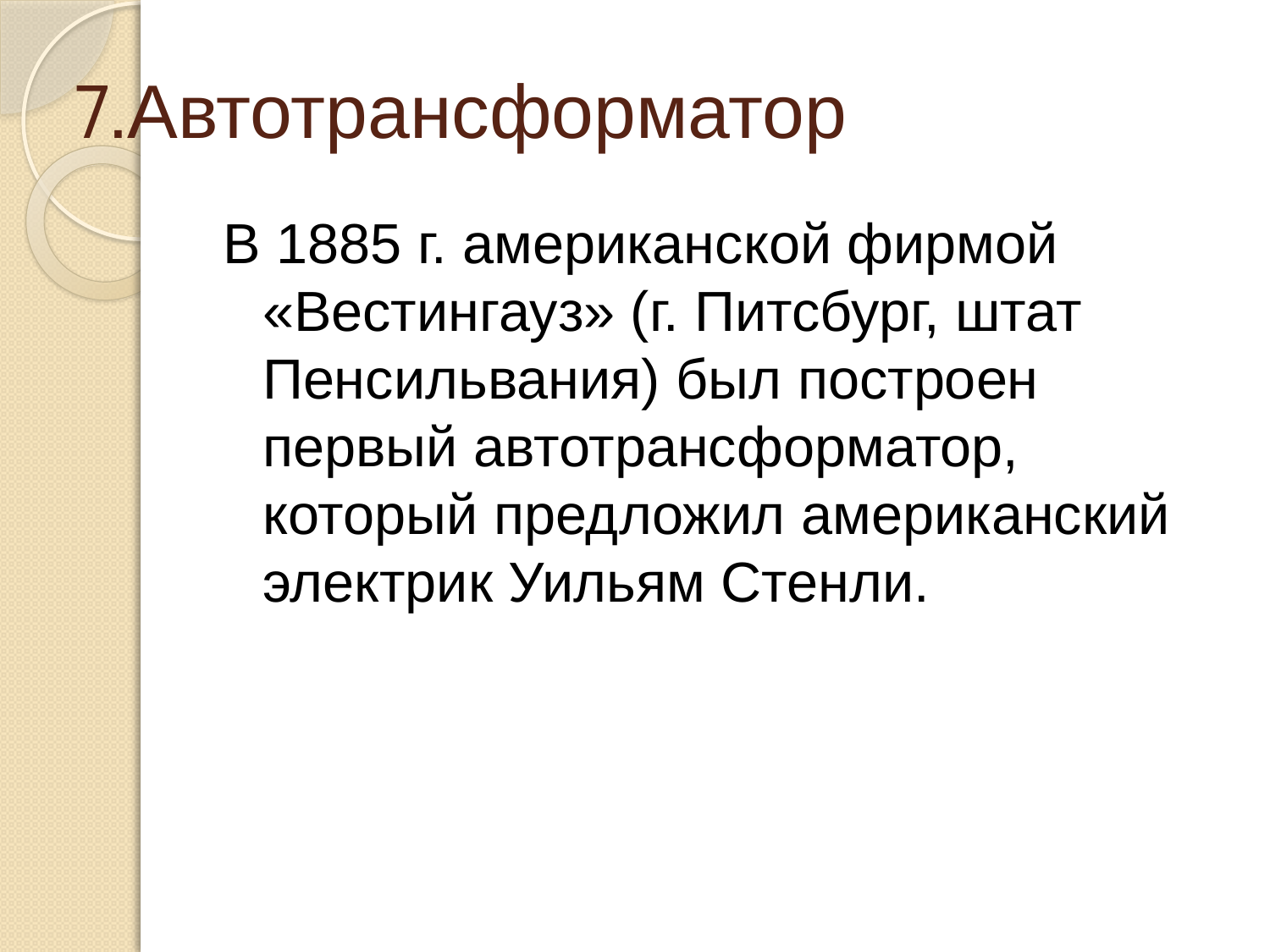

# 7.Автотрансформатор
В 1885 г. американской фирмой «Вестингауз» (г. Питсбург, штат Пенсильвания) был построен первый автотрансформатор, который предложил американский электрик Уильям Стенли.